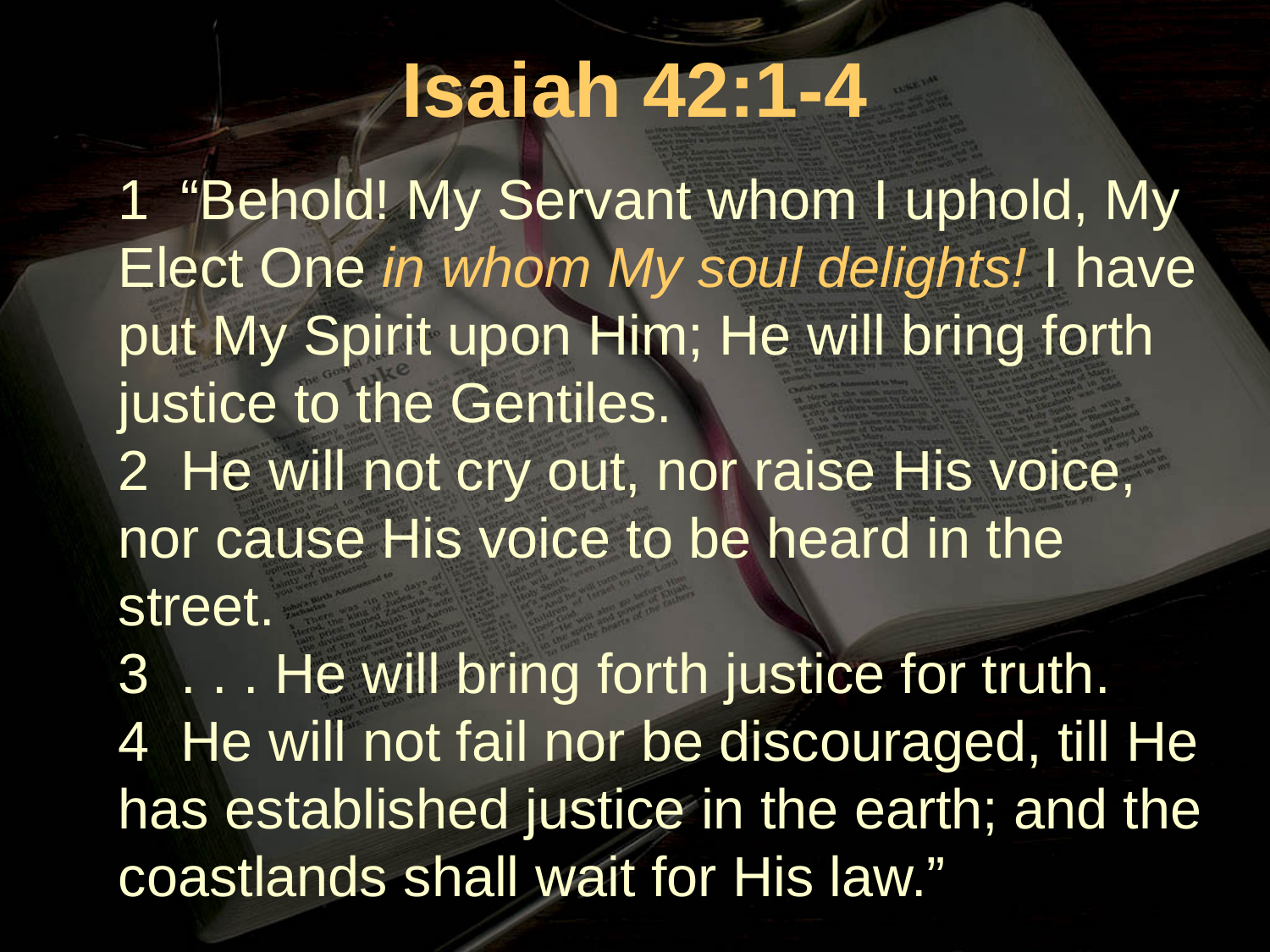

Isaiah 42:1-4
1  “Behold! My Servant whom I uphold, My Elect One in whom My soul delights! I have put My Spirit upon Him; He will bring forth justice to the Gentiles.
2  He will not cry out, nor raise His voice, nor cause His voice to be heard in the street.
3  . . . He will bring forth justice for truth.
4  He will not fail nor be discouraged, till He has established justice in the earth; and the coastlands shall wait for His law.”